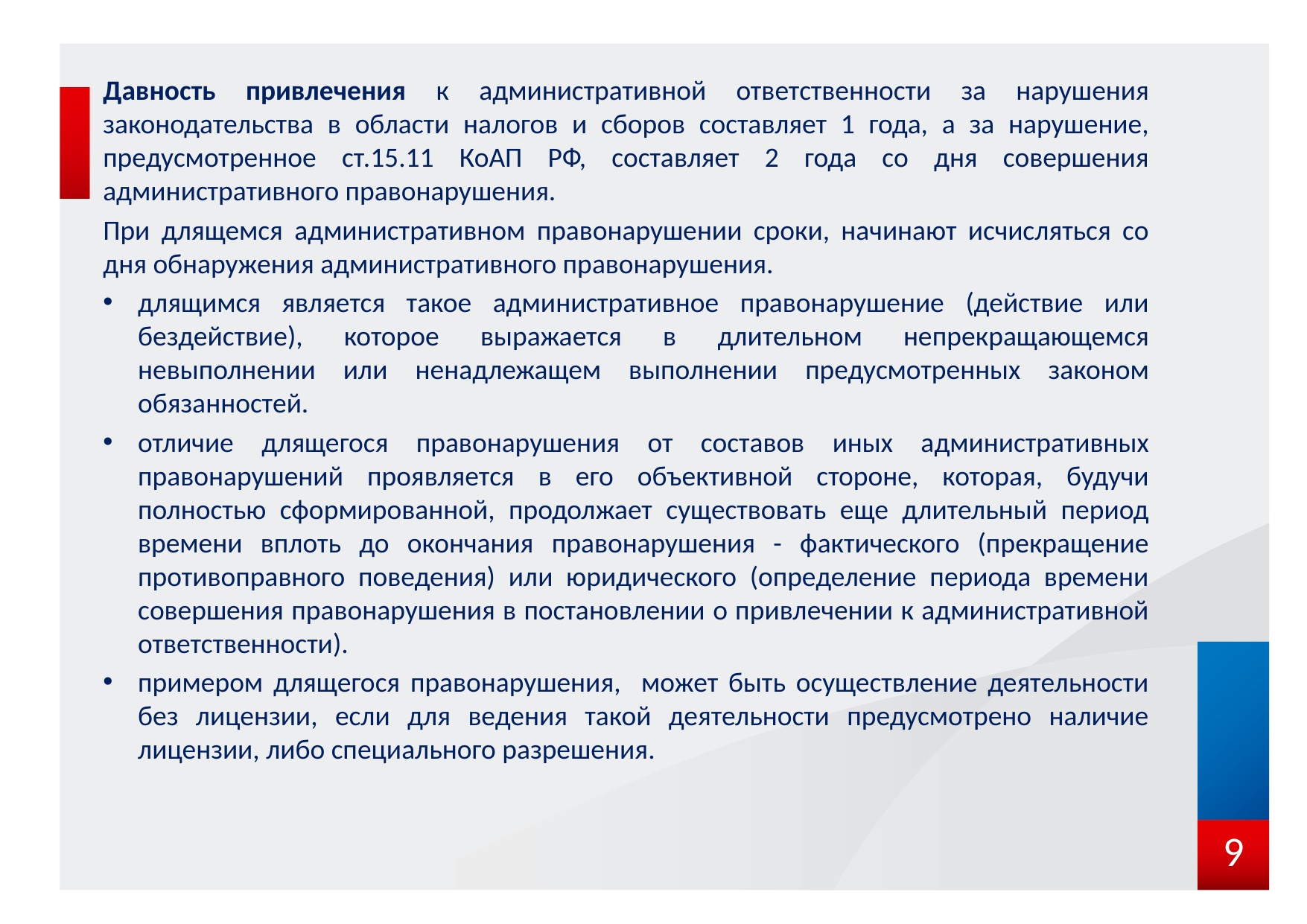

Давность привлечения к административной ответственности за нарушения законодательства в области налогов и сборов составляет 1 года, а за нарушение, предусмотренное ст.15.11 КоАП РФ, составляет 2 года со дня совершения административного правонарушения.
При длящемся административном правонарушении сроки, начинают исчисляться со дня обнаружения административного правонарушения.
длящимся является такое административное правонарушение (действие или бездействие), которое выражается в длительном непрекращающемся невыполнении или ненадлежащем выполнении предусмотренных законом обязанностей.
отличие длящегося правонарушения от составов иных административных правонарушений проявляется в его объективной стороне, которая, будучи полностью сформированной, продолжает существовать еще длительный период времени вплоть до окончания правонарушения - фактического (прекращение противоправного поведения) или юридического (определение периода времени совершения правонарушения в постановлении о привлечении к административной ответственности).
примером длящегося правонарушения,  может быть осуществление деятельности без лицензии, если для ведения такой деятельности предусмотрено наличие лицензии, либо специального разрешения.

9